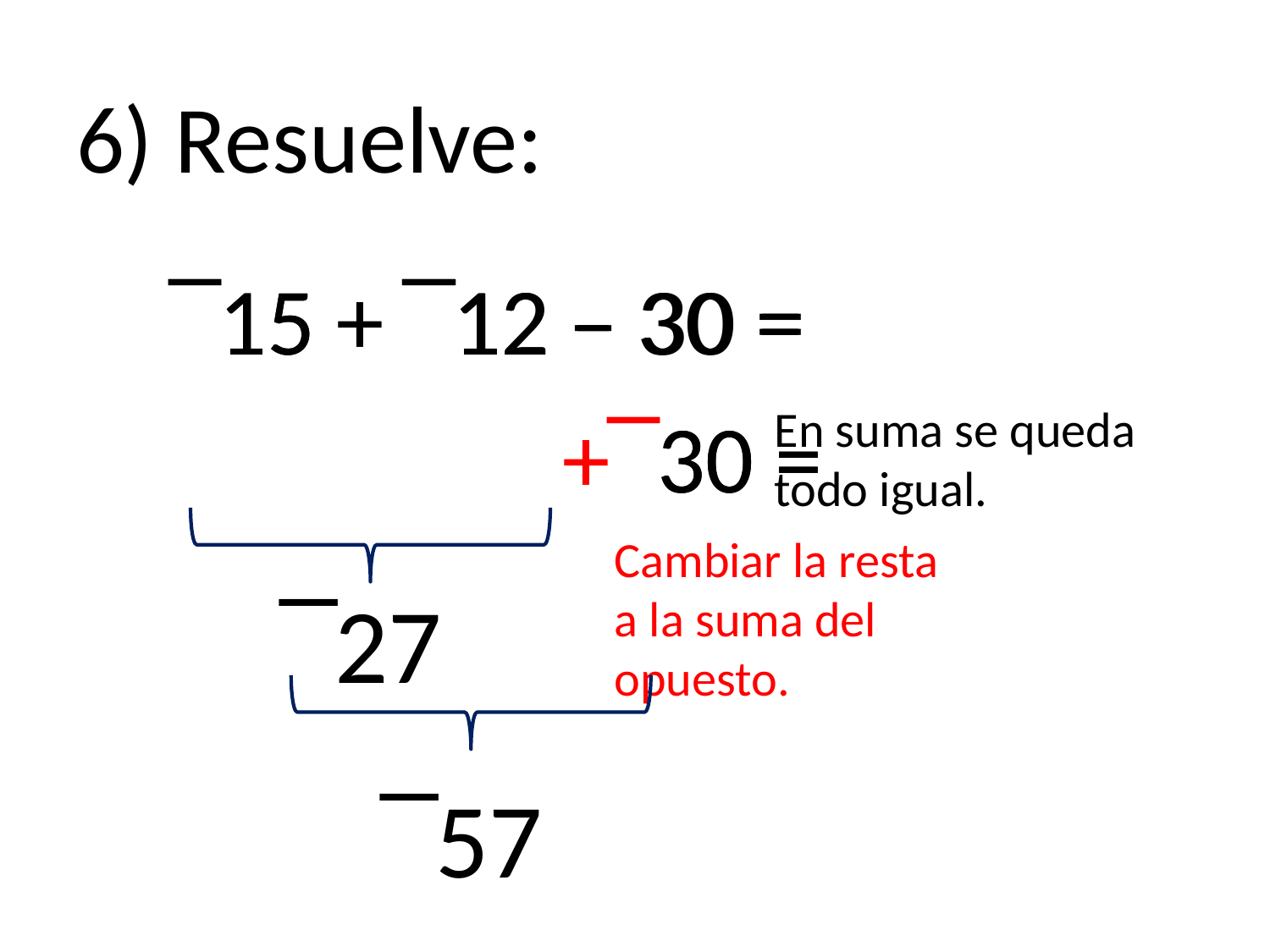

# 6) Resuelve:
‾15 + ‾12 – 30 =
‾15 + ‾12
– 30 =

+‾30 =
+‾30 =
En suma se queda todo igual.
Cambiar la resta a la suma del opuesto.

‾27
‾57